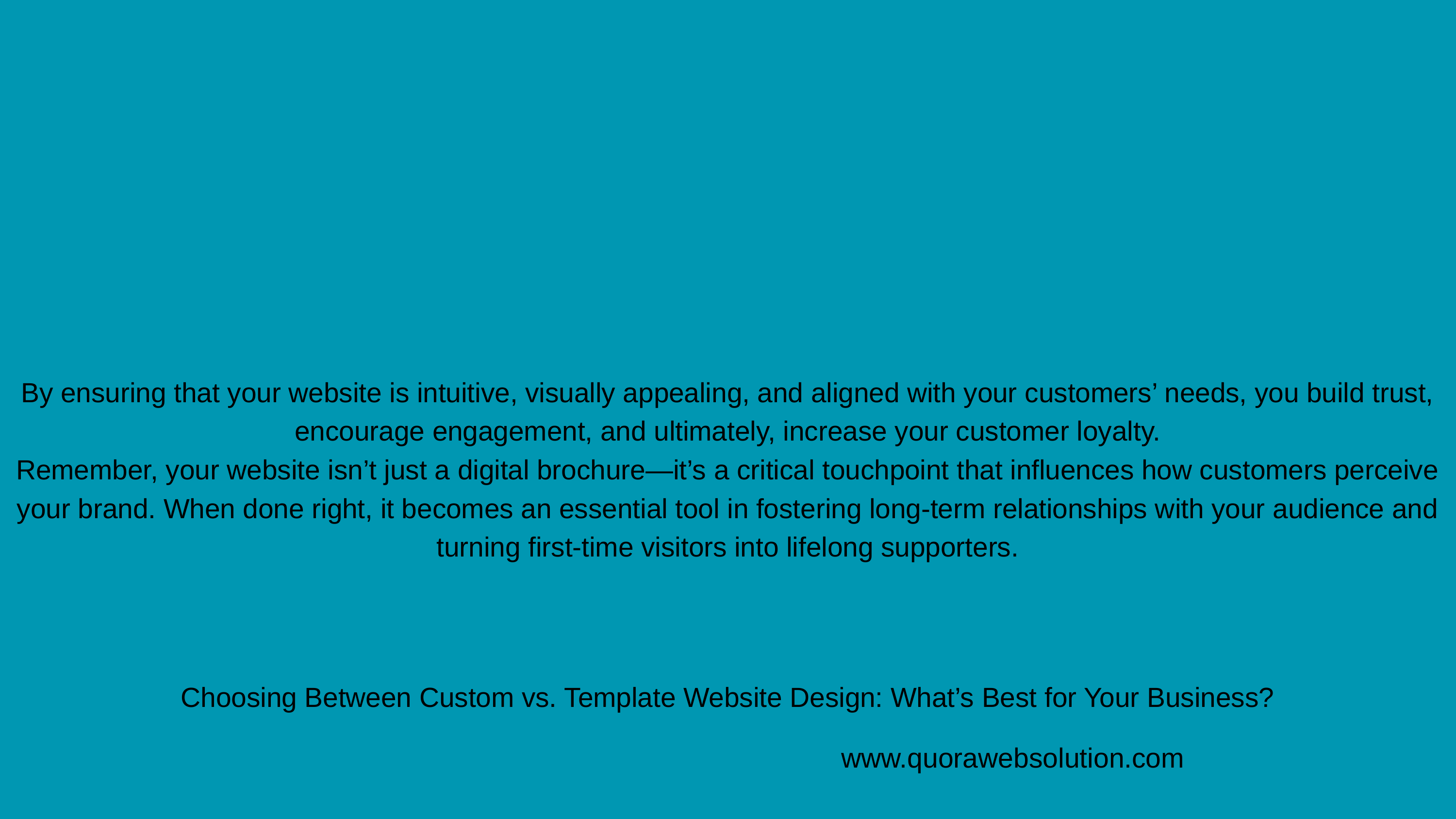

By ensuring that your website is intuitive, visually appealing, and aligned with your customers’ needs, you build trust, encourage engagement, and ultimately, increase your customer loyalty.
Remember, your website isn’t just a digital brochure—it’s a critical touchpoint that influences how customers perceive your brand. When done right, it becomes an essential tool in fostering long-term relationships with your audience and turning first-time visitors into lifelong supporters.
Choosing Between Custom vs. Template Website Design: What’s Best for Your Business?
www.quorawebsolution.com